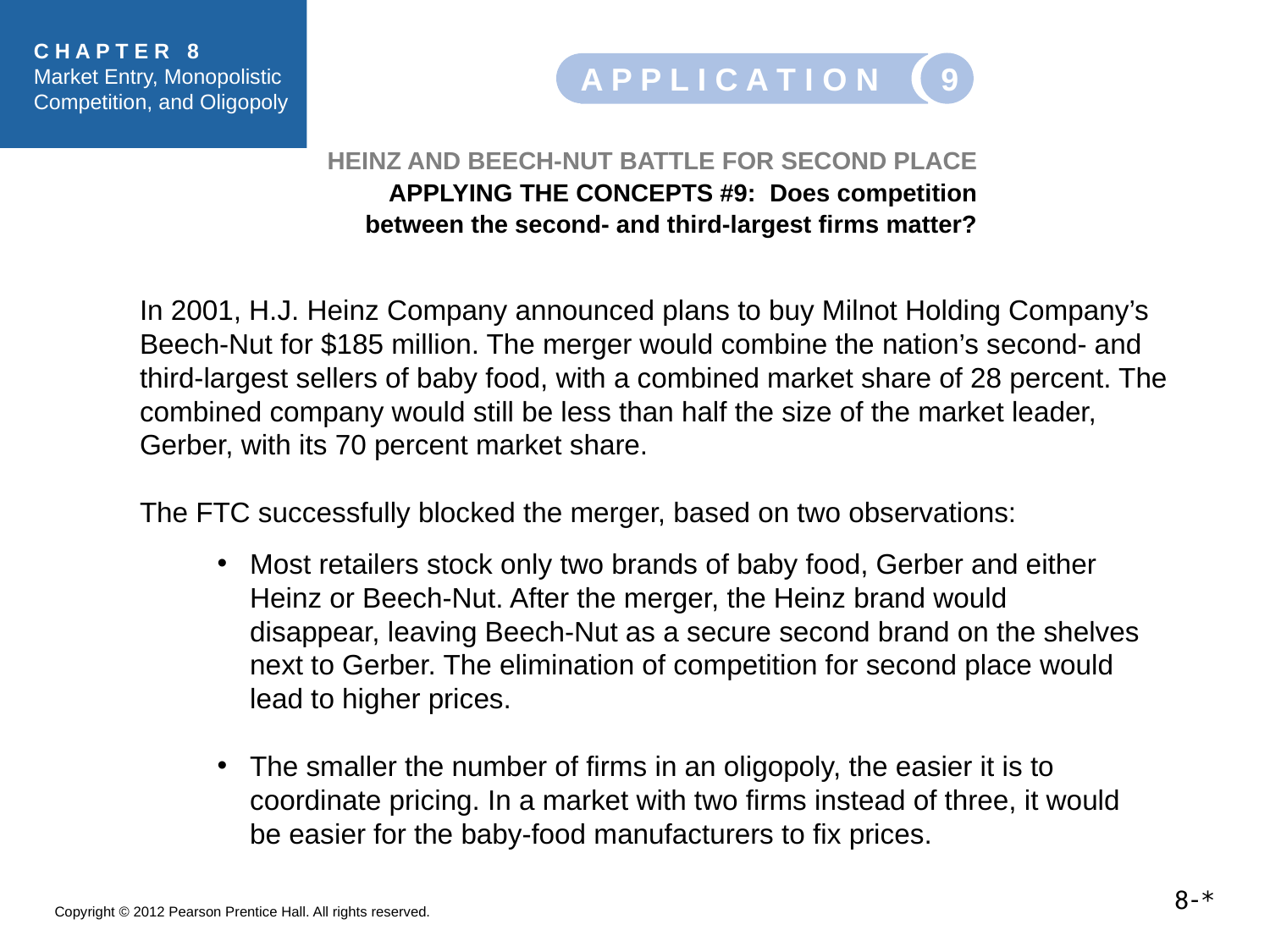

9

A P P L I C A T I O N
HEINZ AND BEECH-NUT BATTLE FOR SECOND PLACE
APPLYING THE CONCEPTS #9:  Does competition between the second- and third-largest firms matter?
In 2001, H.J. Heinz Company announced plans to buy Milnot Holding Company’s Beech-Nut for $185 million. The merger would combine the nation’s second- and third-largest sellers of baby food, with a combined market share of 28 percent. The combined company would still be less than half the size of the market leader, Gerber, with its 70 percent market share.

The FTC successfully blocked the merger, based on two observations:
Most retailers stock only two brands of baby food, Gerber and either Heinz or Beech-Nut. After the merger, the Heinz brand would disappear, leaving Beech-Nut as a secure second brand on the shelves next to Gerber. The elimination of competition for second place would lead to higher prices.

The smaller the number of firms in an oligopoly, the easier it is to coordinate pricing. In a market with two firms instead of three, it would be easier for the baby-food manufacturers to fix prices.